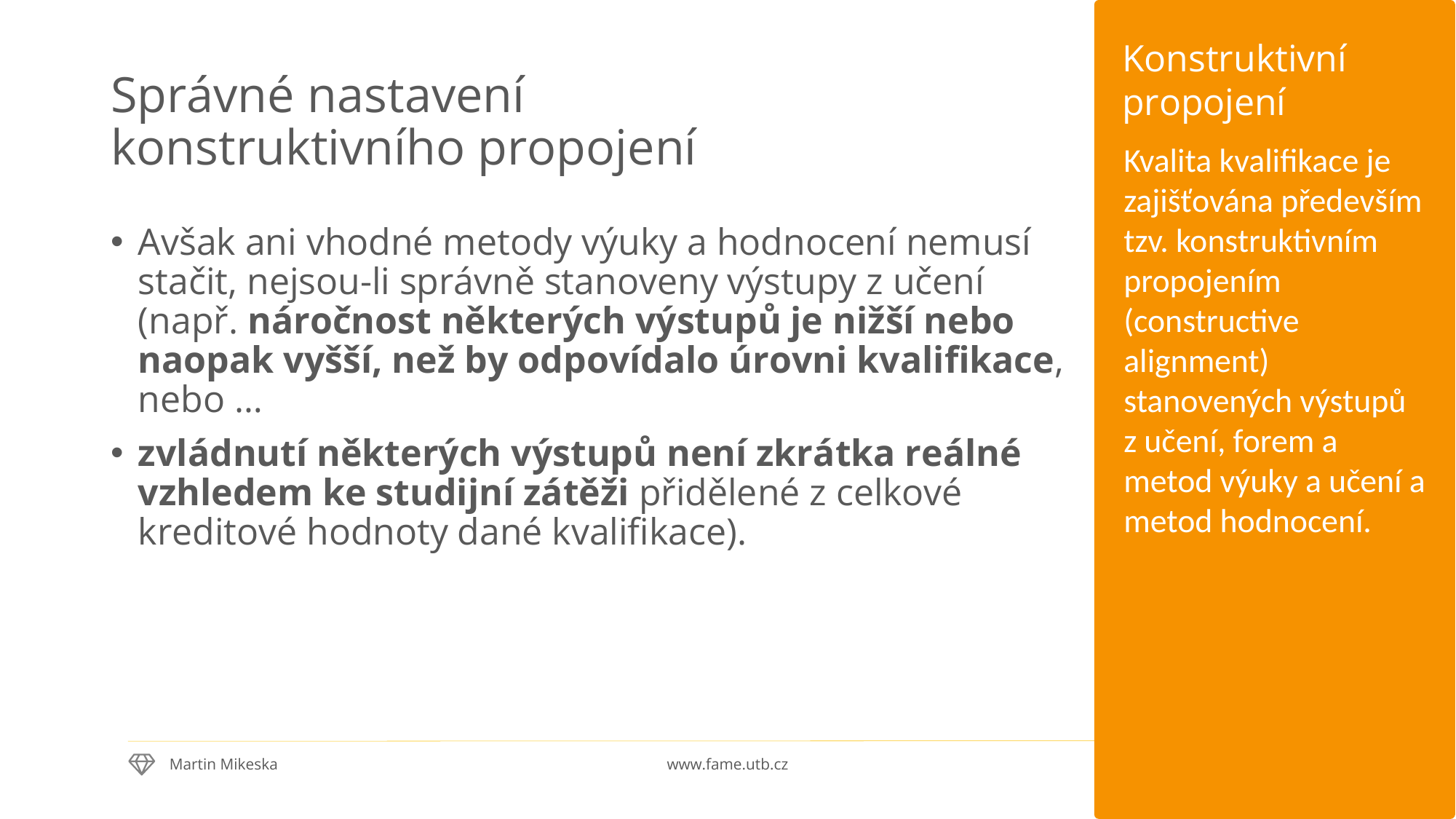

Konstruktivní propojení
# Správné nastavení konstruktivního propojení
Kvalita kvalifikace je zajišťována především tzv. konstruktivním propojením (constructive alignment) stanovených výstupů z učení, forem a metod výuky a učení a metod hodnocení.
Avšak ani vhodné metody výuky a hodnocení nemusí stačit, nejsou-li správně stanoveny výstupy z učení (např. náročnost některých výstupů je nižší nebo naopak vyšší, než by odpovídalo úrovni kvalifikace, nebo …
zvládnutí některých výstupů není zkrátka reálné vzhledem ke studijní zátěži přidělené z celkové kreditové hodnoty dané kvalifikace).

17